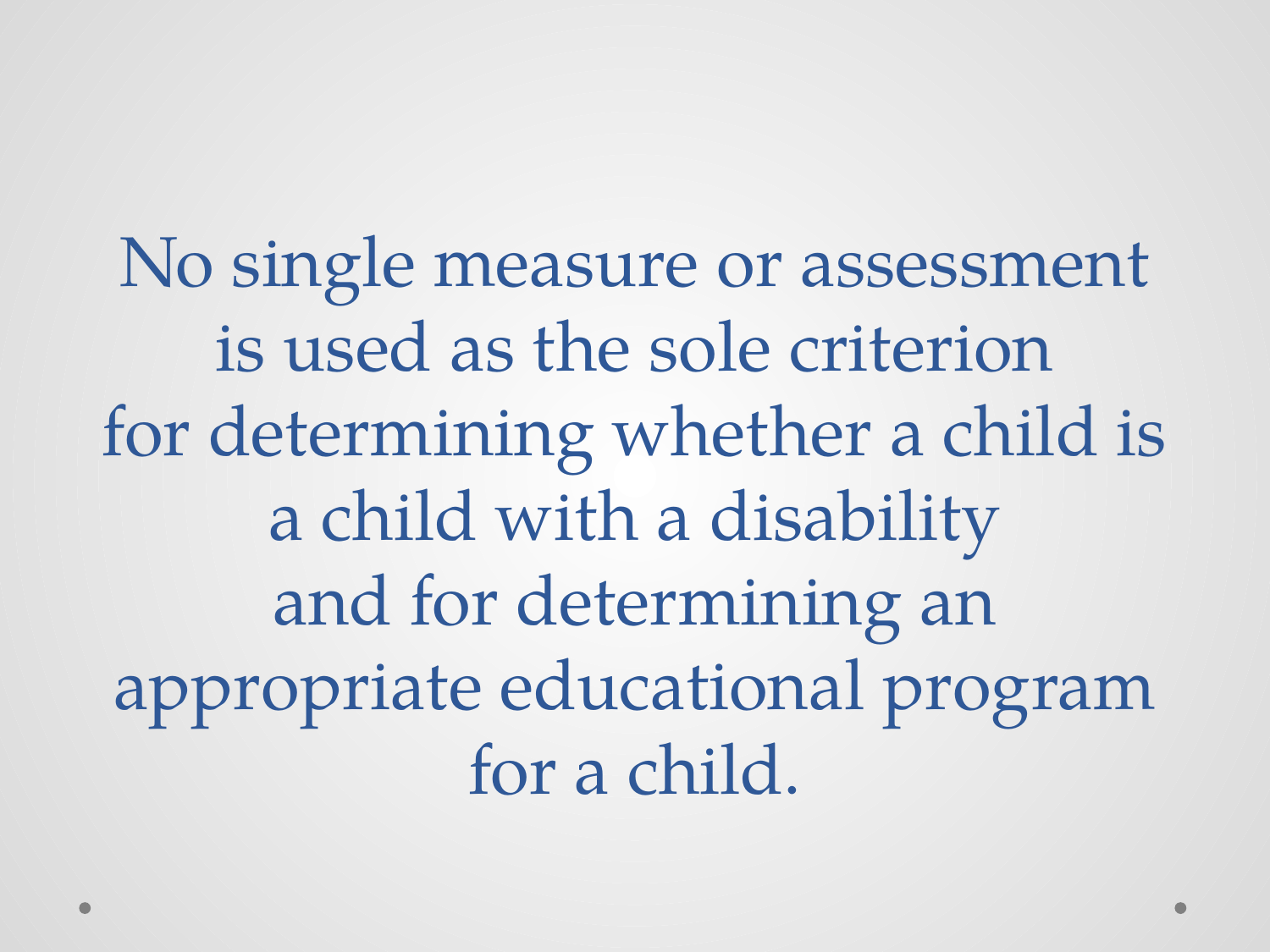

# No single measure or assessment is used as the sole criterion for determining whether a child is a child with a disability and for determining an appropriate educational program for a child.